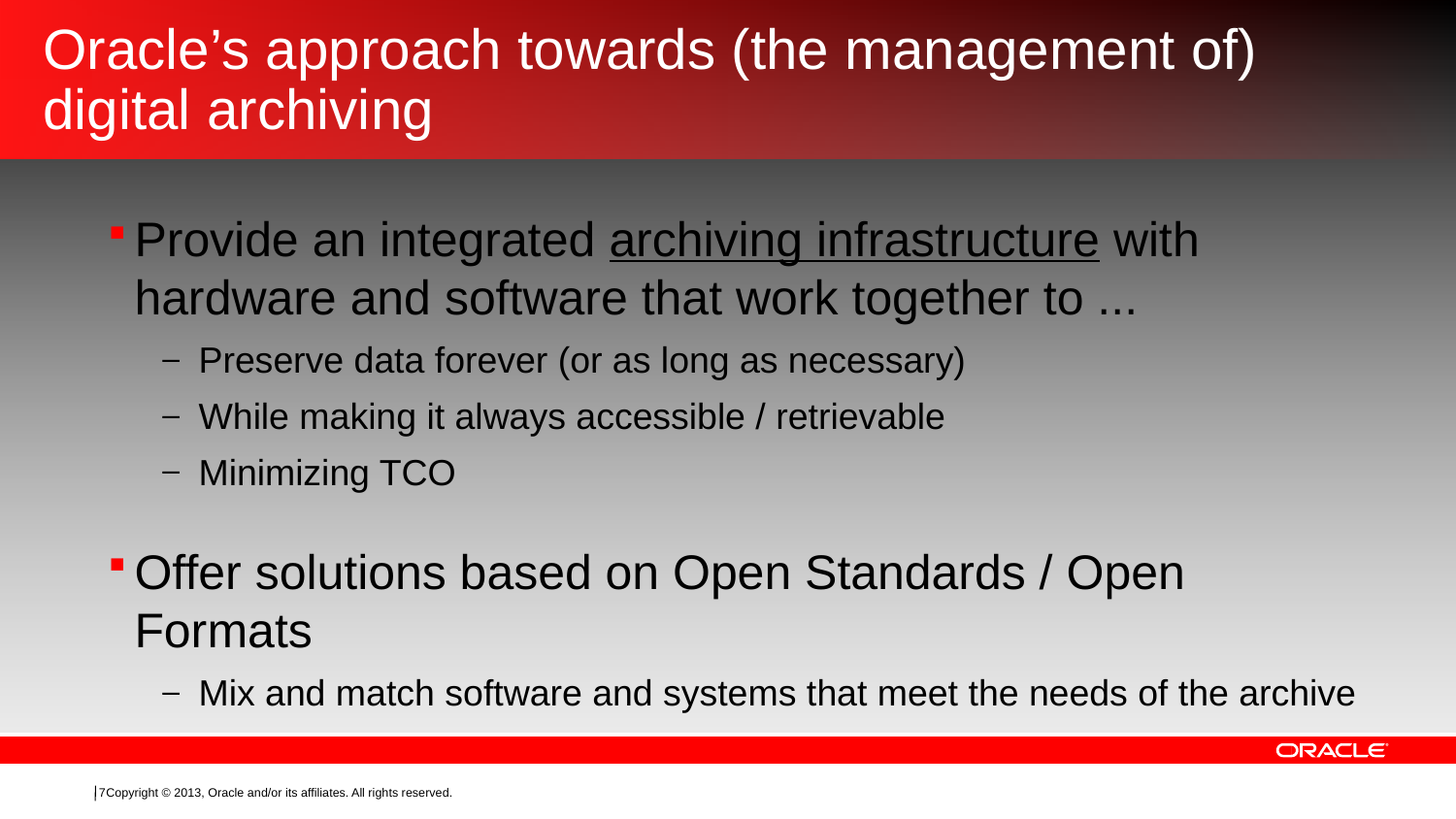

# Oracle’s approach towards (the management of) digital archiving
Provide an integrated archiving infrastructure with hardware and software that work together to ...
Preserve data forever (or as long as necessary)
While making it always accessible / retrievable
Minimizing TCO
Offer solutions based on Open Standards / Open Formats
Mix and match software and systems that meet the needs of the archive